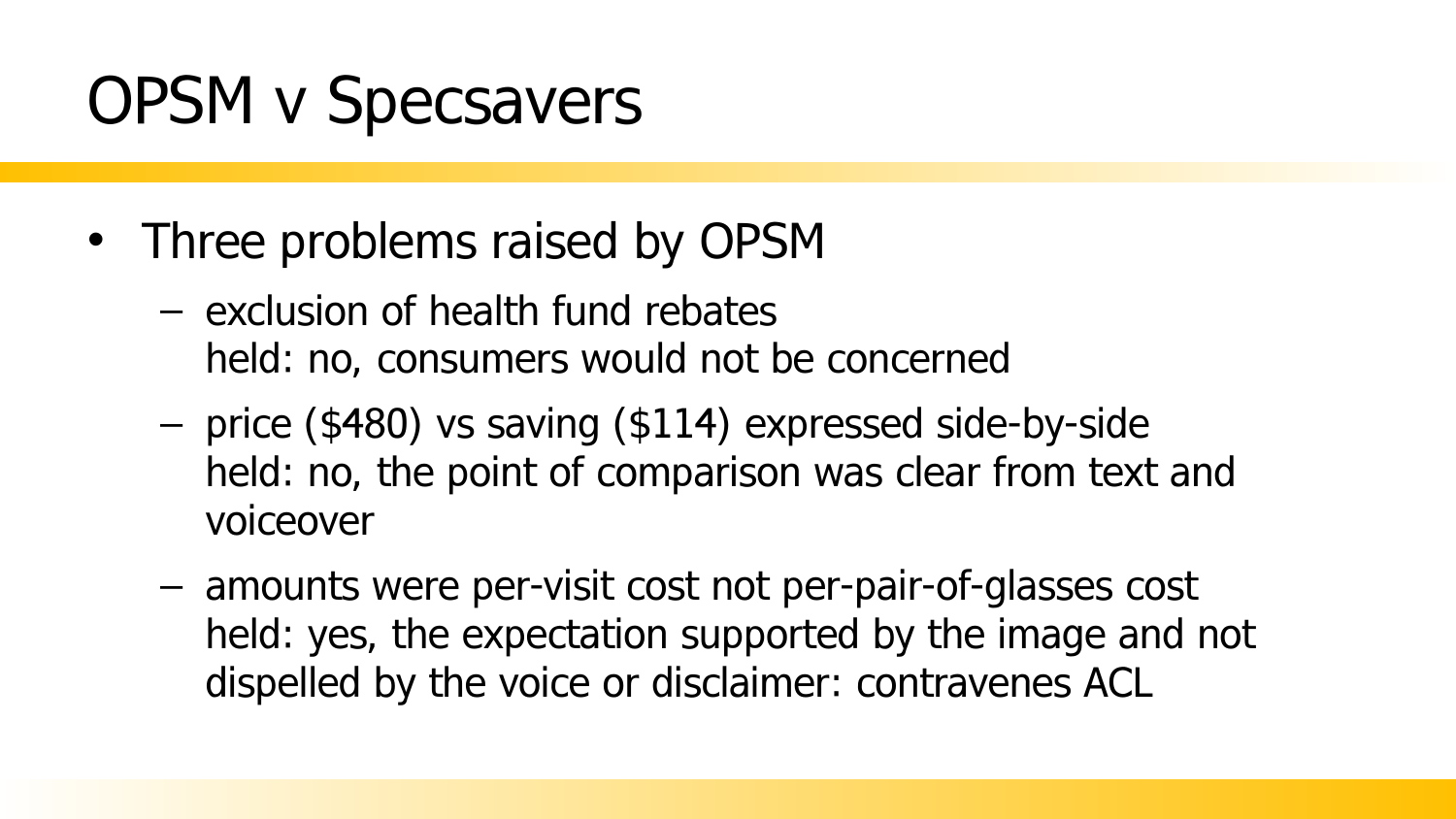

# OPSM v Specsavers
Three problems raised by OPSM
exclusion of health fund rebates
held: no, consumers would not be concerned
price ($480) vs saving ($114) expressed side-by-side
held: no, the point of comparison was clear from text and voiceover
amounts were per-visit cost not per-pair-of-glasses cost
held: yes, the expectation supported by the image and not dispelled by the voice or disclaimer: contravenes ACL